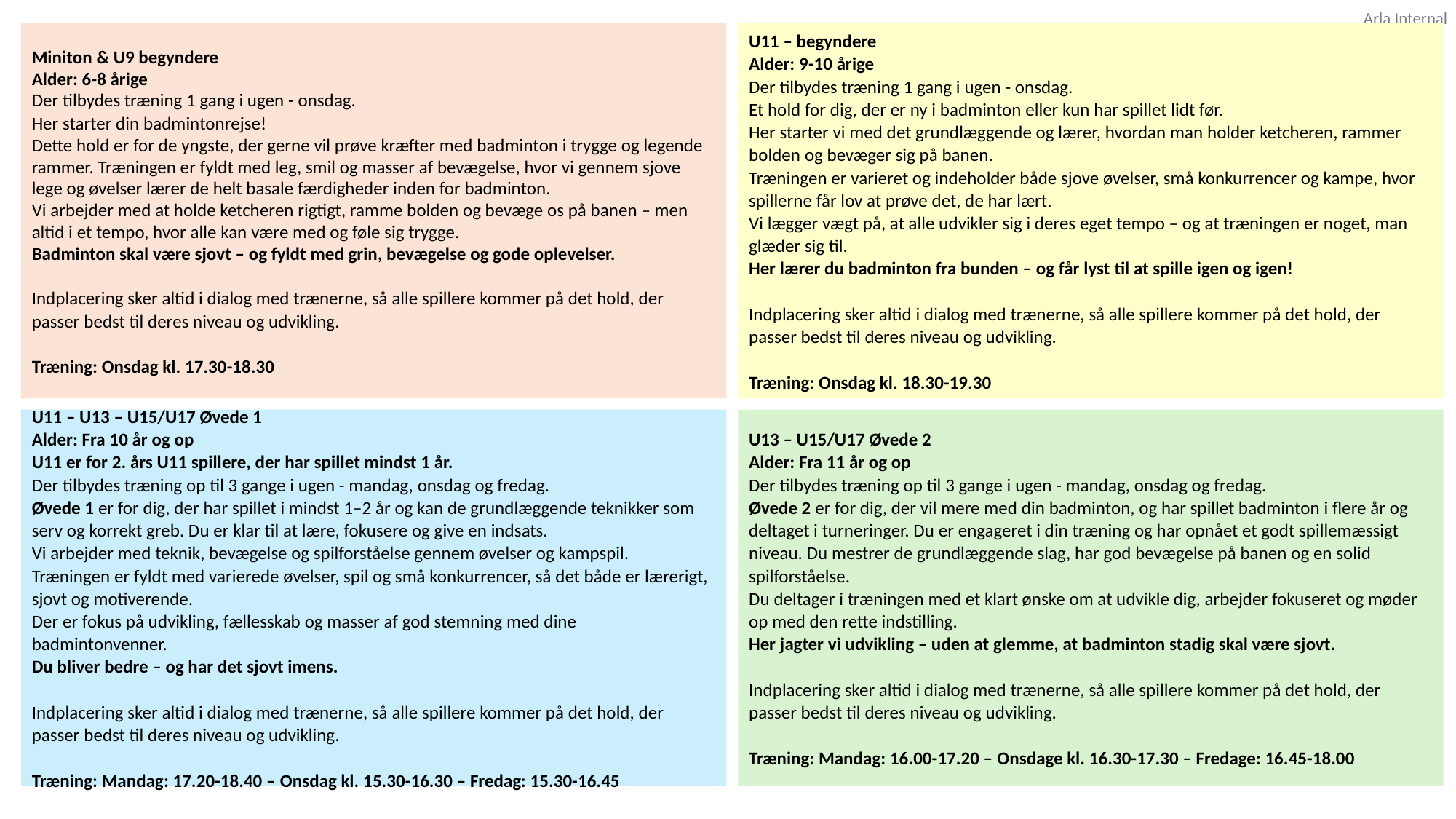

Miniton & U9 begyndere
Alder: 6-8 årige
Der tilbydes træning 1 gang i ugen - onsdag.
Her starter din badmintonrejse!
Dette hold er for de yngste, der gerne vil prøve kræfter med badminton i trygge og legende rammer. Træningen er fyldt med leg, smil og masser af bevægelse, hvor vi gennem sjove lege og øvelser lærer de helt basale færdigheder inden for badminton.
Vi arbejder med at holde ketcheren rigtigt, ramme bolden og bevæge os på banen – men altid i et tempo, hvor alle kan være med og føle sig trygge.
Badminton skal være sjovt – og fyldt med grin, bevægelse og gode oplevelser.

Indplacering sker altid i dialog med trænerne, så alle spillere kommer på det hold, der passer bedst til deres niveau og udvikling.

Træning: Onsdag kl. 17.30-18.30
U11 – begyndere
Alder: 9-10 årige
Der tilbydes træning 1 gang i ugen - onsdag.
Et hold for dig, der er ny i badminton eller kun har spillet lidt før.
Her starter vi med det grundlæggende og lærer, hvordan man holder ketcheren, rammer bolden og bevæger sig på banen.
Træningen er varieret og indeholder både sjove øvelser, små konkurrencer og kampe, hvor spillerne får lov at prøve det, de har lært.
Vi lægger vægt på, at alle udvikler sig i deres eget tempo – og at træningen er noget, man glæder sig til.
Her lærer du badminton fra bunden – og får lyst til at spille igen og igen!

Indplacering sker altid i dialog med trænerne, så alle spillere kommer på det hold, der passer bedst til deres niveau og udvikling.

Træning: Onsdag kl. 18.30-19.30
U11 – U13 – U15/U17 Øvede 1
Alder: Fra 10 år og op
U11 er for 2. års U11 spillere, der har spillet mindst 1 år.
Der tilbydes træning op til 3 gange i ugen - mandag, onsdag og fredag.
Øvede 1 er for dig, der har spillet i mindst 1–2 år og kan de grundlæggende teknikker som serv og korrekt greb. Du er klar til at lære, fokusere og give en indsats.
Vi arbejder med teknik, bevægelse og spilforståelse gennem øvelser og kampspil.
Træningen er fyldt med varierede øvelser, spil og små konkurrencer, så det både er lærerigt, sjovt og motiverende.
Der er fokus på udvikling, fællesskab og masser af god stemning med dine badmintonvenner.
Du bliver bedre – og har det sjovt imens.

Indplacering sker altid i dialog med trænerne, så alle spillere kommer på det hold, der passer bedst til deres niveau og udvikling.

Træning: Mandag: 17.20-18.40 – Onsdag kl. 15.30-16.30 – Fredag: 15.30-16.45
U13 – U15/U17 Øvede 2
Alder: Fra 11 år og op
Der tilbydes træning op til 3 gange i ugen - mandag, onsdag og fredag.
Øvede 2 er for dig, der vil mere med din badminton, og har spillet badminton i flere år og deltaget i turneringer. Du er engageret i din træning og har opnået et godt spillemæssigt niveau. Du mestrer de grundlæggende slag, har god bevægelse på banen og en solid spilforståelse.
Du deltager i træningen med et klart ønske om at udvikle dig, arbejder fokuseret og møder op med den rette indstilling.
Her jagter vi udvikling – uden at glemme, at badminton stadig skal være sjovt.

Indplacering sker altid i dialog med trænerne, så alle spillere kommer på det hold, der passer bedst til deres niveau og udvikling.

Træning: Mandag: 16.00-17.20 – Onsdage kl. 16.30-17.30 – Fredage: 16.45-18.00